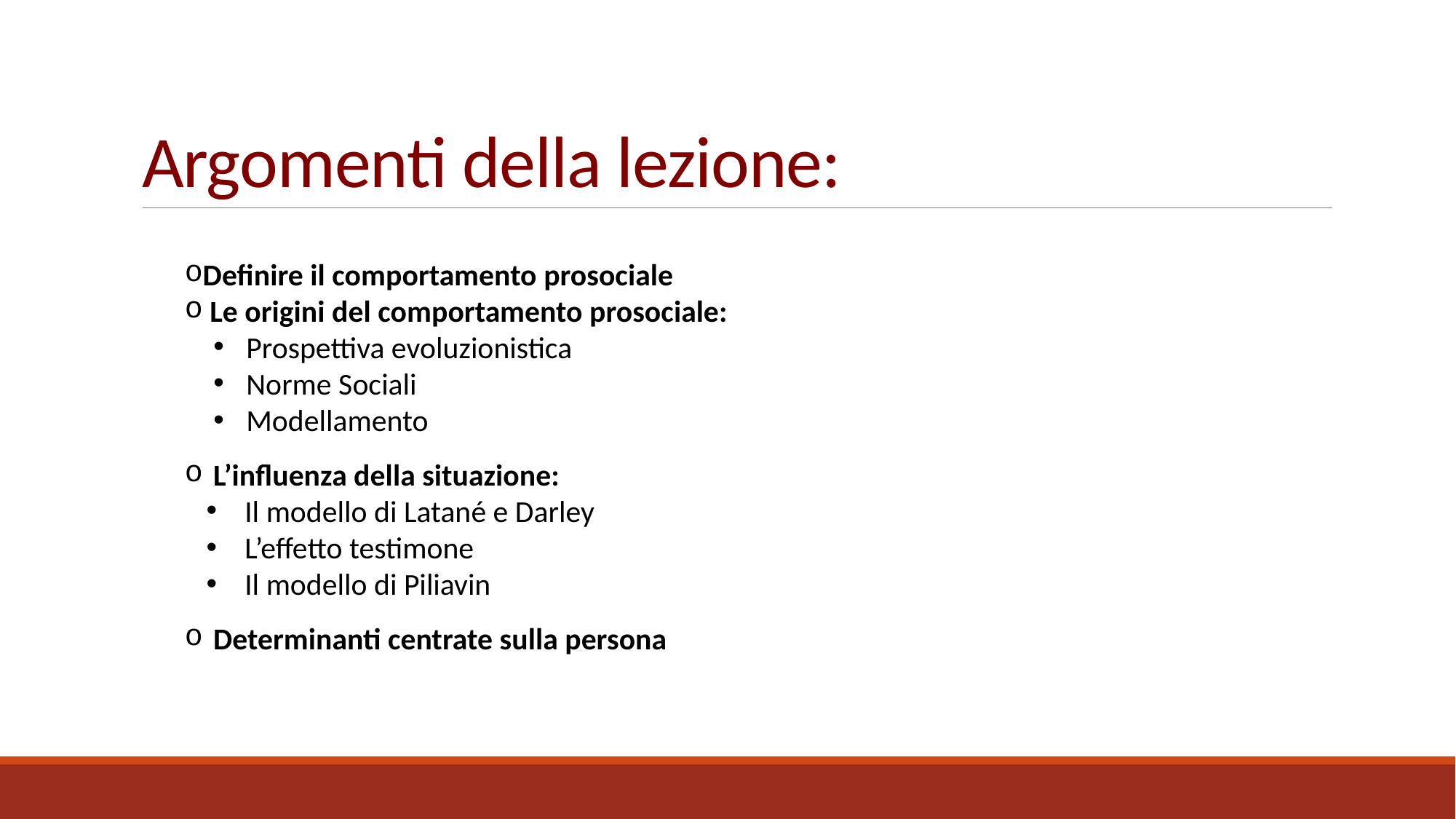

# Argomenti della lezione:
Definire il comportamento prosociale
 Le origini del comportamento prosociale:
 Prospettiva evoluzionistica
 Norme Sociali
 Modellamento
 L’influenza della situazione:
 Il modello di Latané e Darley
 L’effetto testimone
 Il modello di Piliavin
 Determinanti centrate sulla persona